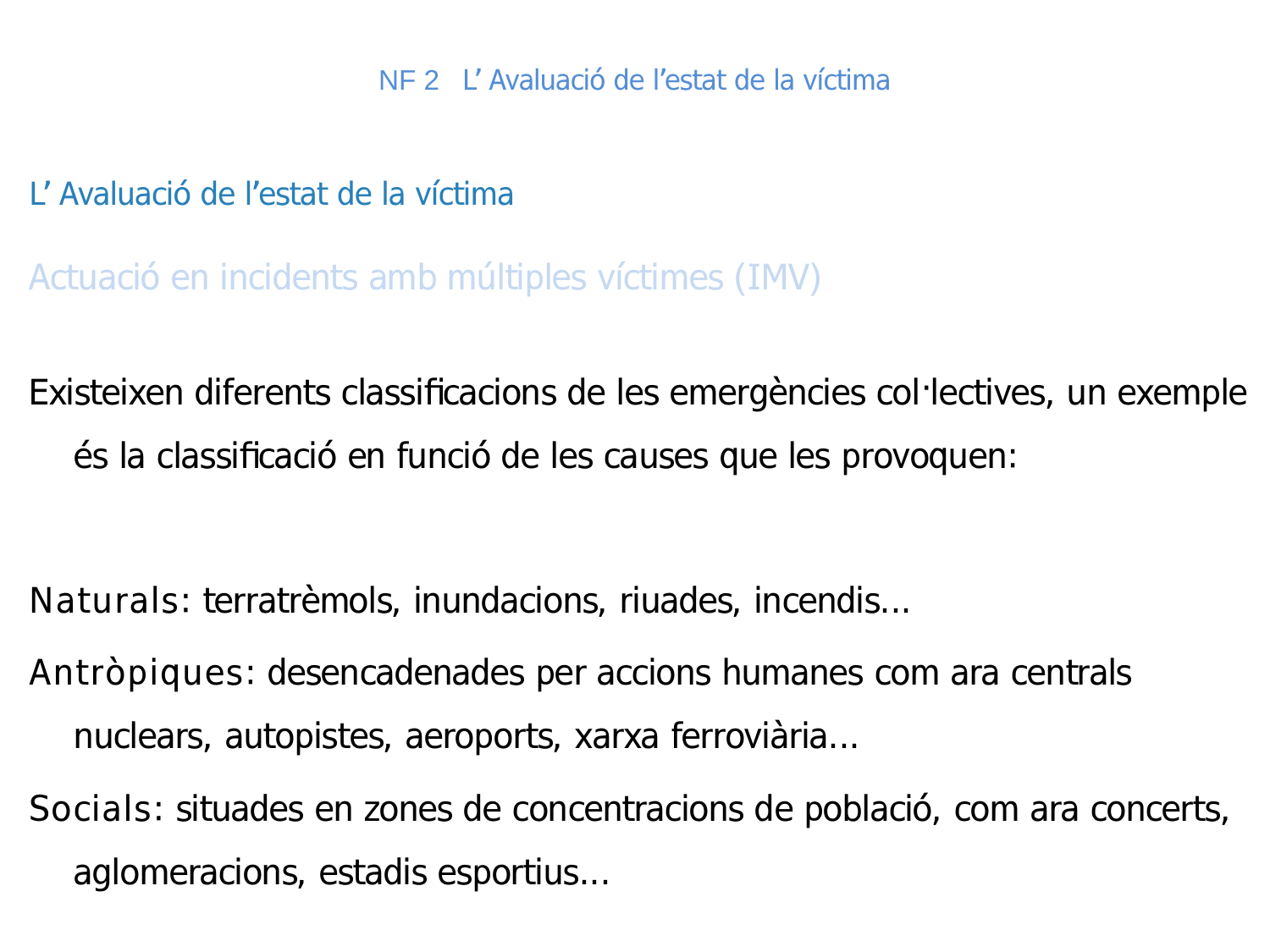

# NF 2   L’ Avaluació de l’estat de la víctima

L’ Avaluació de l’estat de la víctima

Actuació en incidents amb múltiples víctimes (IMV)

Existeixen diferents classificacions de les emergències col·lectives, un exemple és la classificació en funció de les causes que les provoquen:

Naturals: terratrèmols, inundacions, riuades, incendis...
Antròpiques: desencadenades per accions humanes com ara centrals nuclears, autopistes, aeroports, xarxa ferroviària...
Socials: situades en zones de concentracions de població, com ara concerts, aglomeracions, estadis esportius...